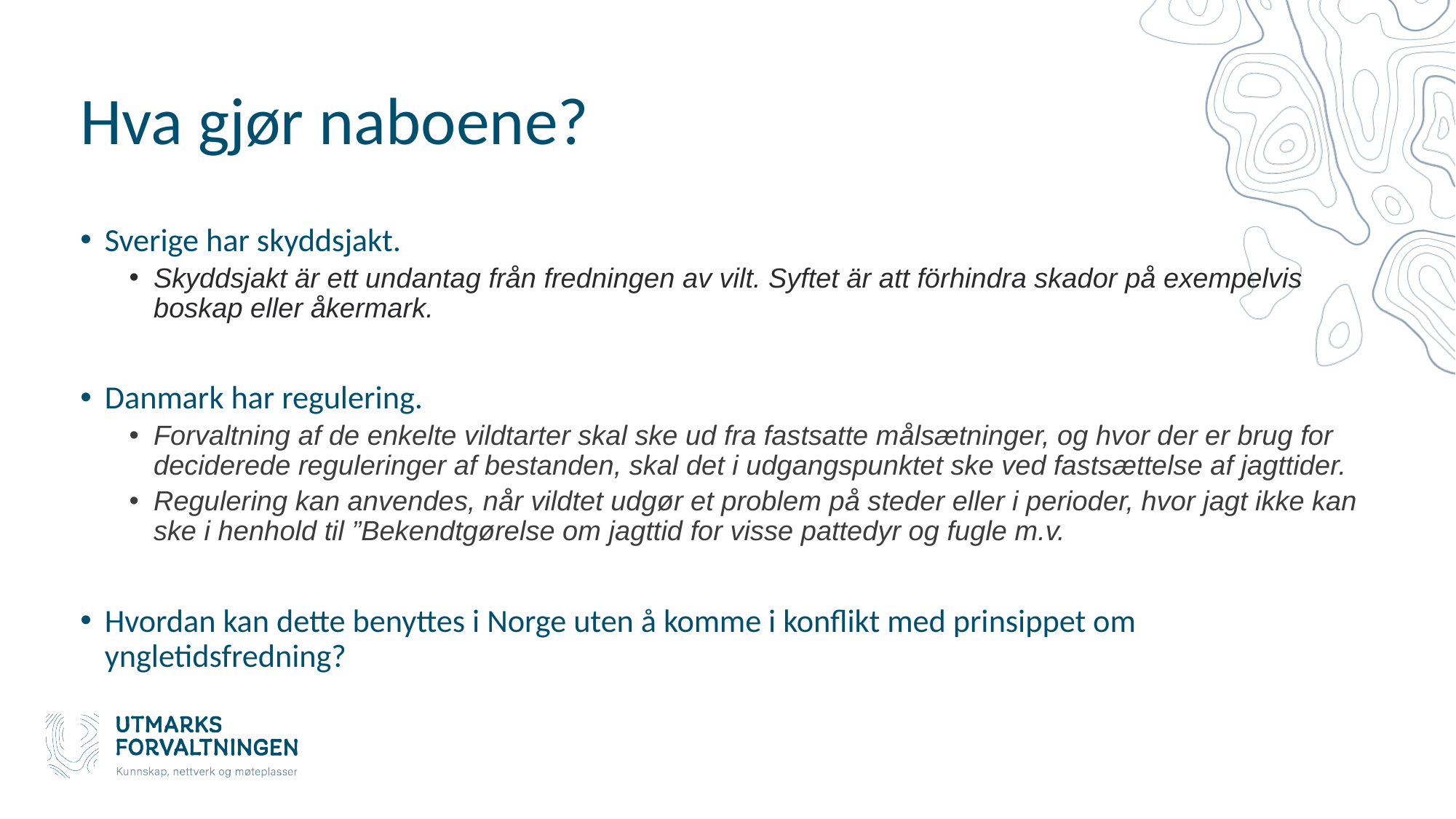

# Hva gjør naboene?
Sverige har skyddsjakt.
Skyddsjakt är ett undantag från fredningen av vilt. Syftet är att förhindra skador på exempelvis boskap eller åkermark.

Danmark har regulering.
Forvaltning af de enkelte vildtarter skal ske ud fra fastsatte målsætninger, og hvor der er brug for deciderede reguleringer af bestanden, skal det i udgangspunktet ske ved fastsættelse af jagttider.
Regulering kan anvendes, når vildtet udgør et problem på steder eller i perioder, hvor jagt ikke kan ske i henhold til ”Bekendtgørelse om jagttid for visse pattedyr og fugle m.v.

Hvordan kan dette benyttes i Norge uten å komme i konflikt med prinsippet om yngletidsfredning?